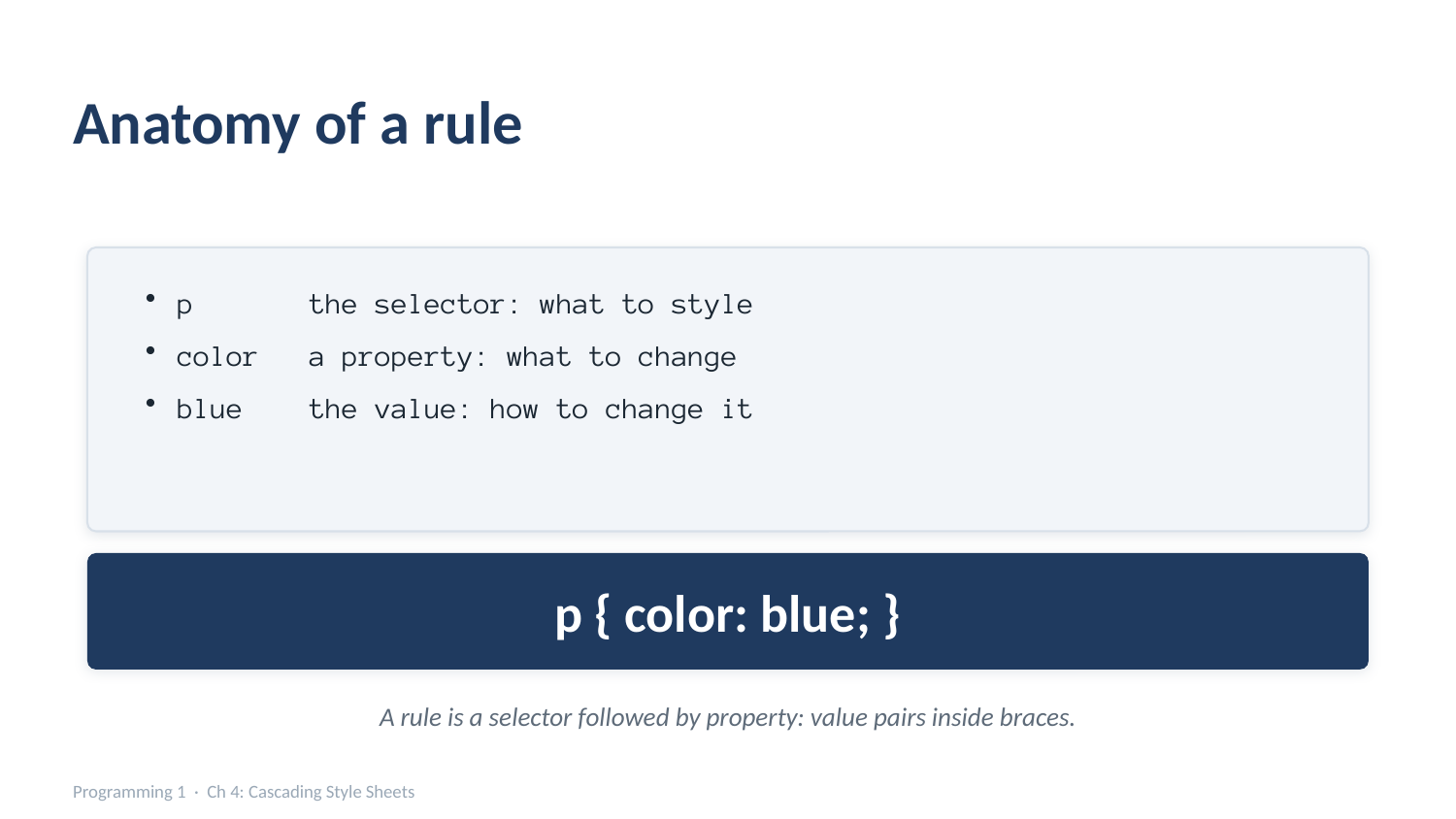

Anatomy of a rule

p       the selector: what to style
color   a property: what to change
blue    the value: how to change it

p { color: blue; }
A rule is a selector followed by property: value pairs inside braces.
Programming 1  ·  Ch 4: Cascading Style Sheets